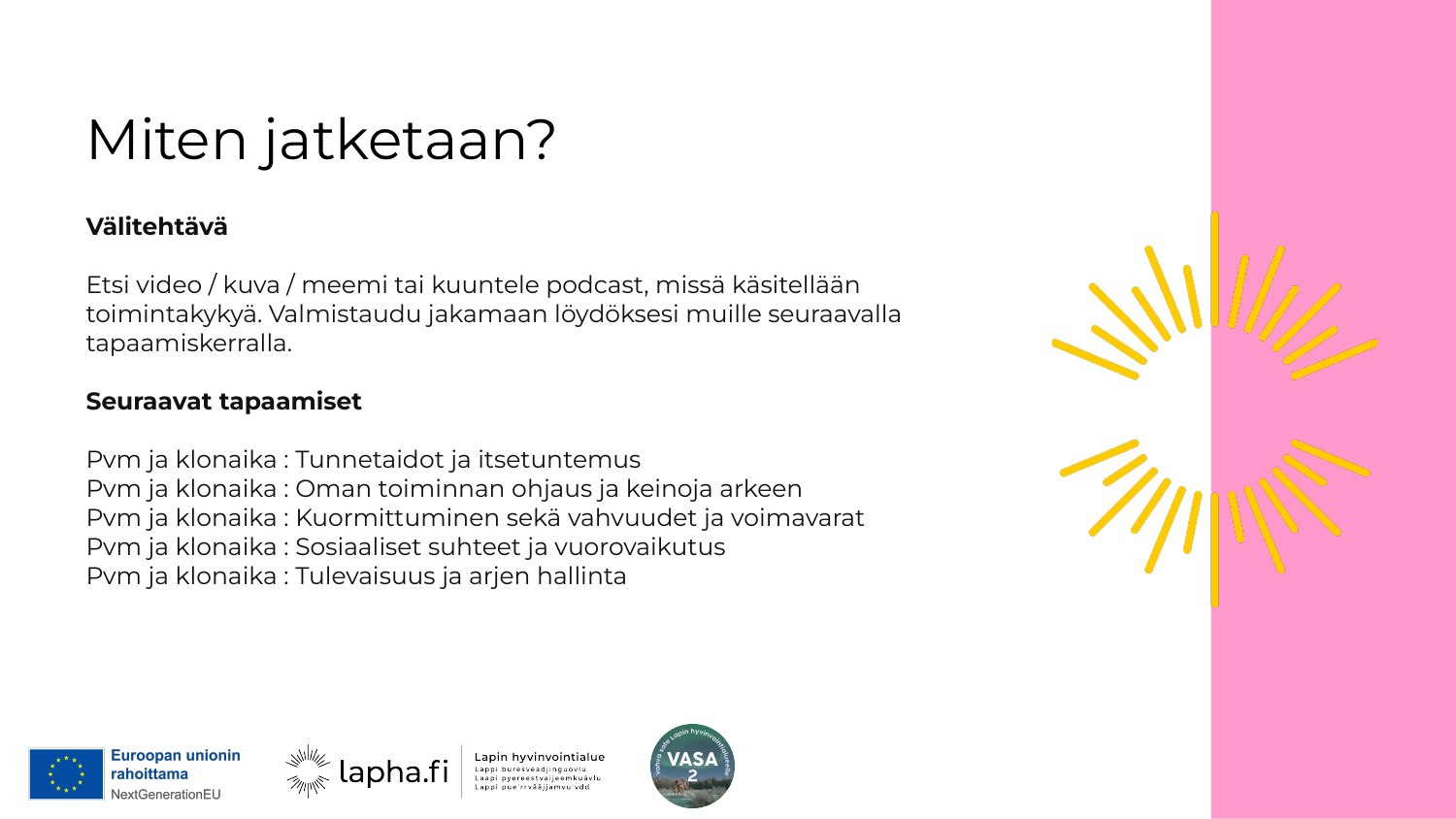

# Miten jatketaan?
Välitehtävä

Etsi video / kuva / meemi tai kuuntele podcast, missä käsitellään toimintakykyä. Valmistaudu jakamaan löydöksesi muille seuraavalla tapaamiskerralla.

Seuraavat tapaamiset

Pvm ja klonaika : Tunnetaidot ja itsetuntemus
Pvm ja klonaika : Oman toiminnan ohjaus ja keinoja arkeen
Pvm ja klonaika : Kuormittuminen sekä vahvuudet ja voimavarat
Pvm ja klonaika : Sosiaaliset suhteet ja vuorovaikutus
Pvm ja klonaika : Tulevaisuus ja arjen hallinta